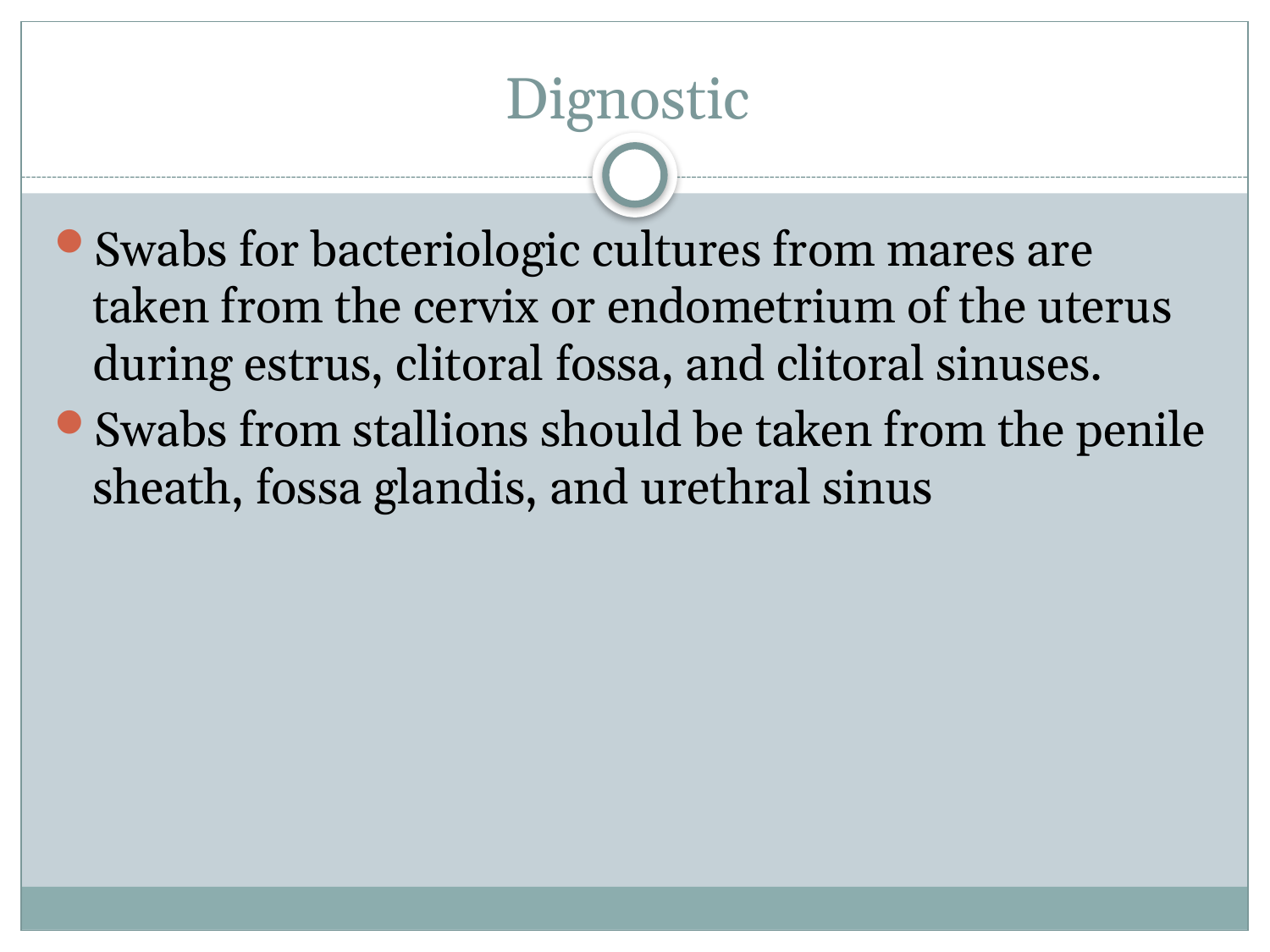

# Dignostic
Swabs for bacteriologic cultures from mares are taken from the cervix or endometrium of the uterus during estrus, clitoral fossa, and clitoral sinuses.
Swabs from stallions should be taken from the penile sheath, fossa glandis, and urethral sinus